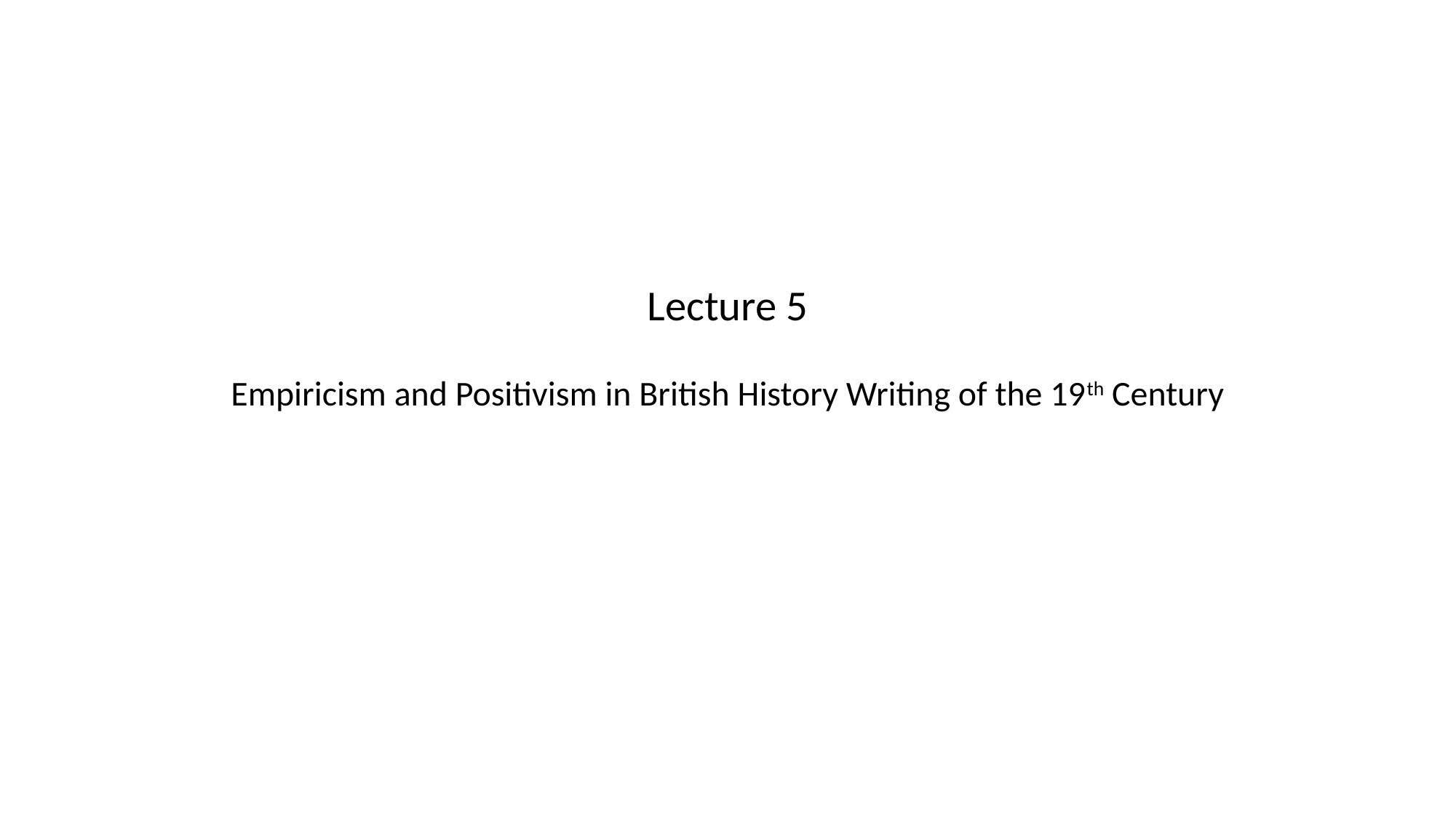

# Lecture 5 Empiricism and Positivism in British History Writing of the 19th Century